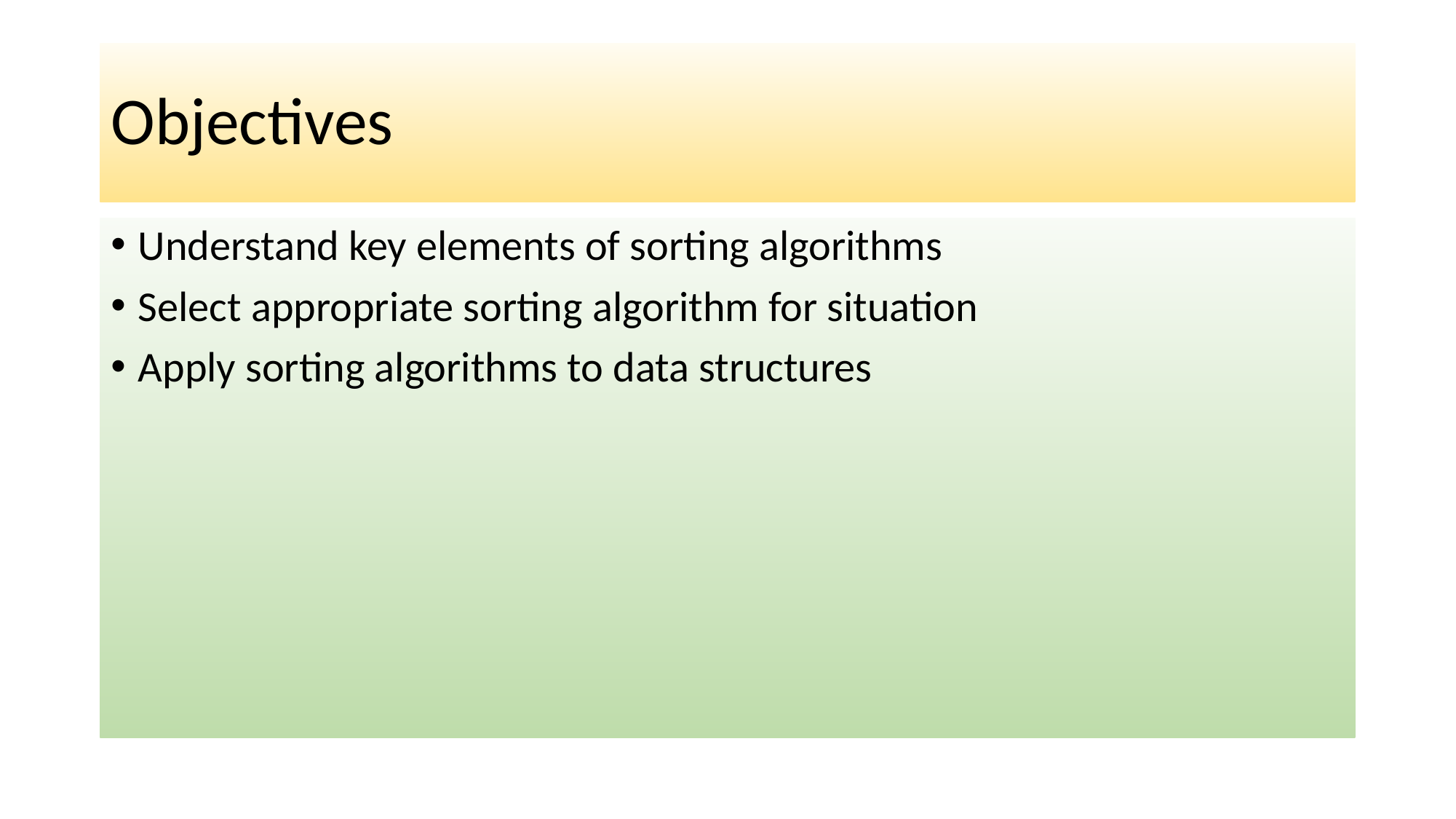

# Objectives
Understand key elements of sorting algorithms
Select appropriate sorting algorithm for situation
Apply sorting algorithms to data structures